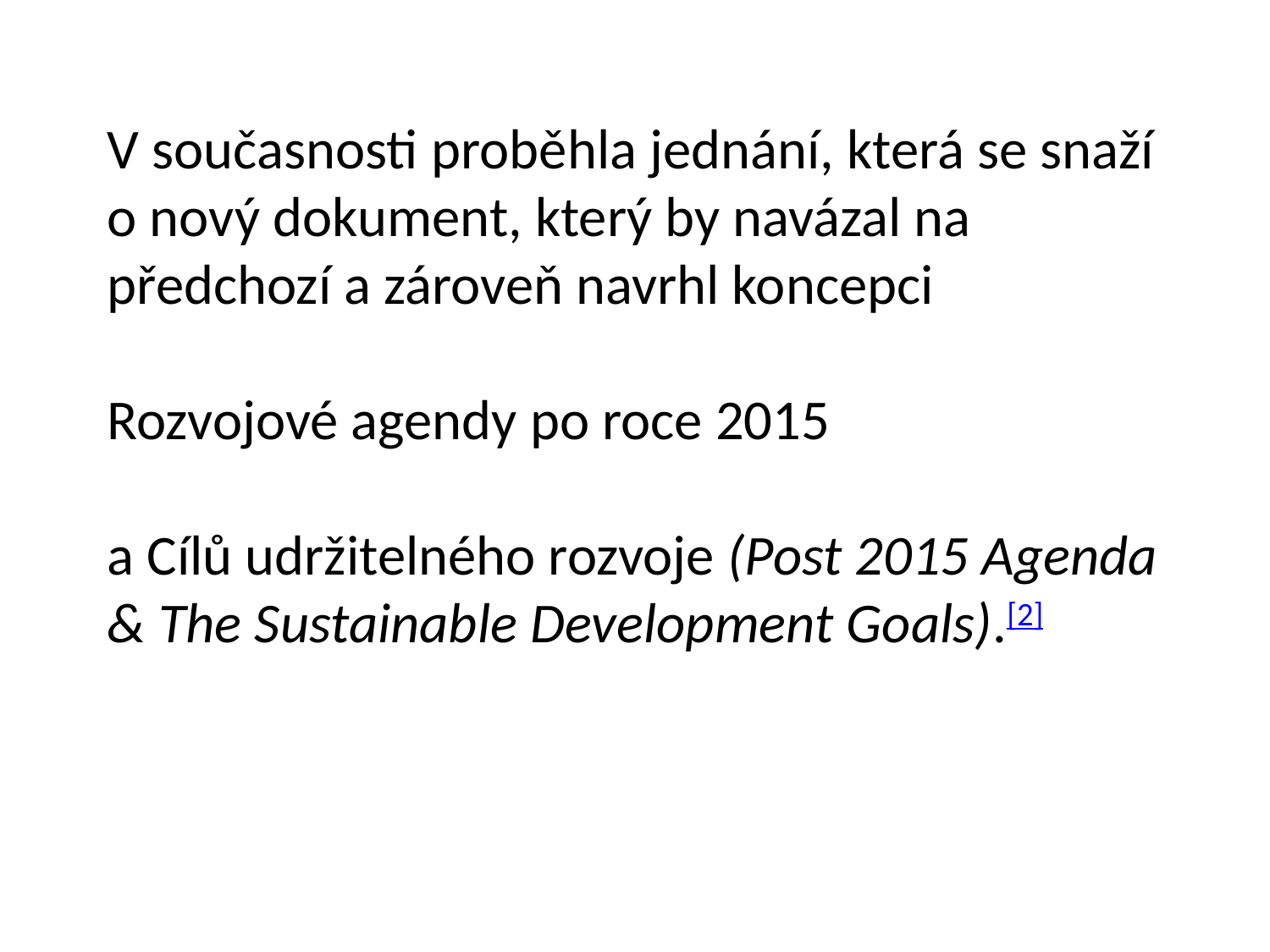

V současnosti proběhla jednání, která se snaží o nový dokument, který by navázal na předchozí a zároveň navrhl koncepci

Rozvojové agendy po roce 2015

a Cílů udržitelného rozvoje (Post 2015 Agenda & The Sustainable Development Goals).[2]